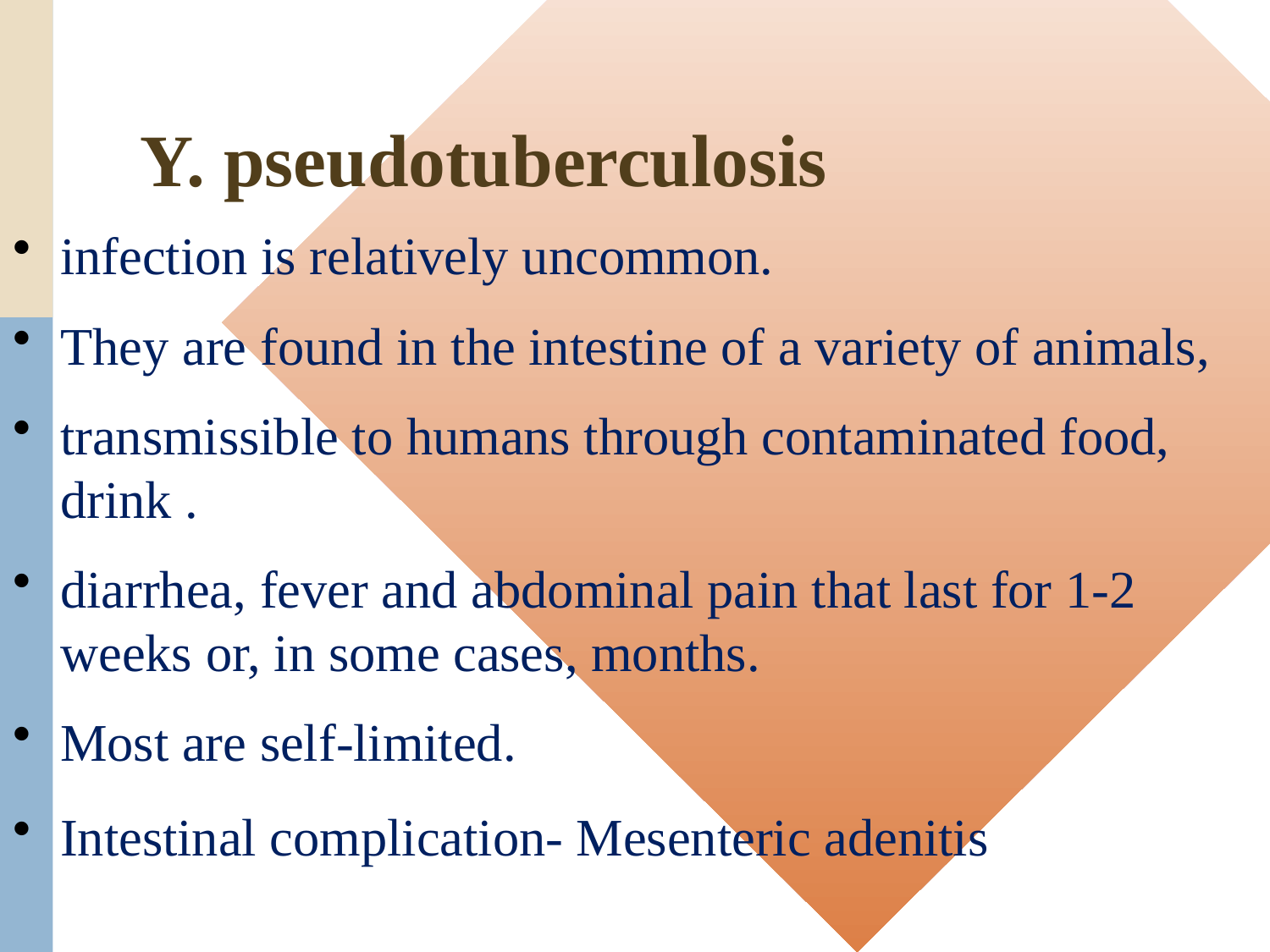

# Y. pseudotuberculosis
infection is relatively uncommon.
They are found in the intestine of a variety of animals,
transmissible to humans through contaminated food, drink .
diarrhea, fever and abdominal pain that last for 1-2 weeks or, in some cases, months.
Most are self-limited.
Intestinal complication- Mesenteric adenitis